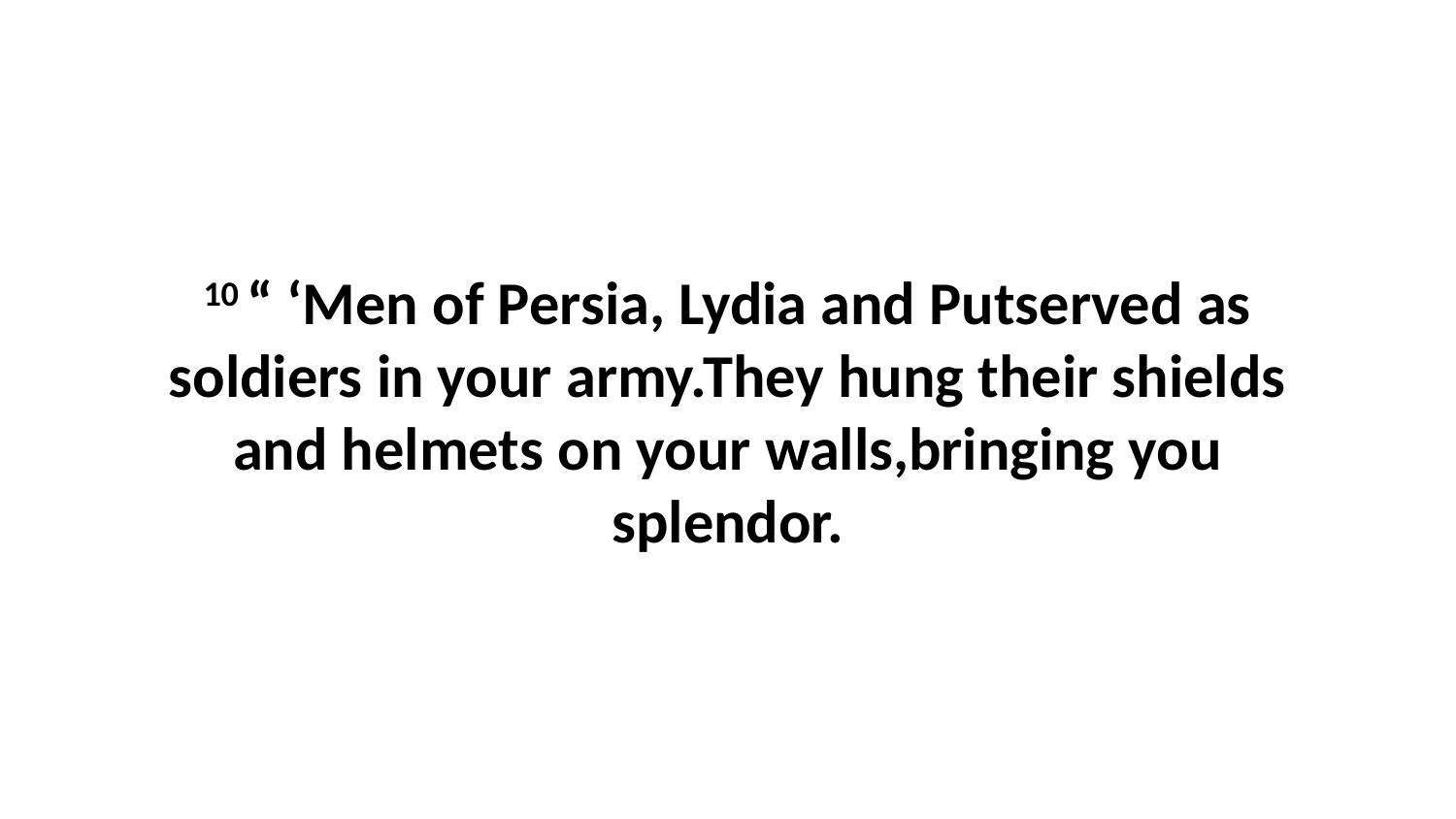

10 “ ‘Men of Persia, Lydia and Putserved as soldiers in your army.They hung their shields and helmets on your walls,bringing you splendor.